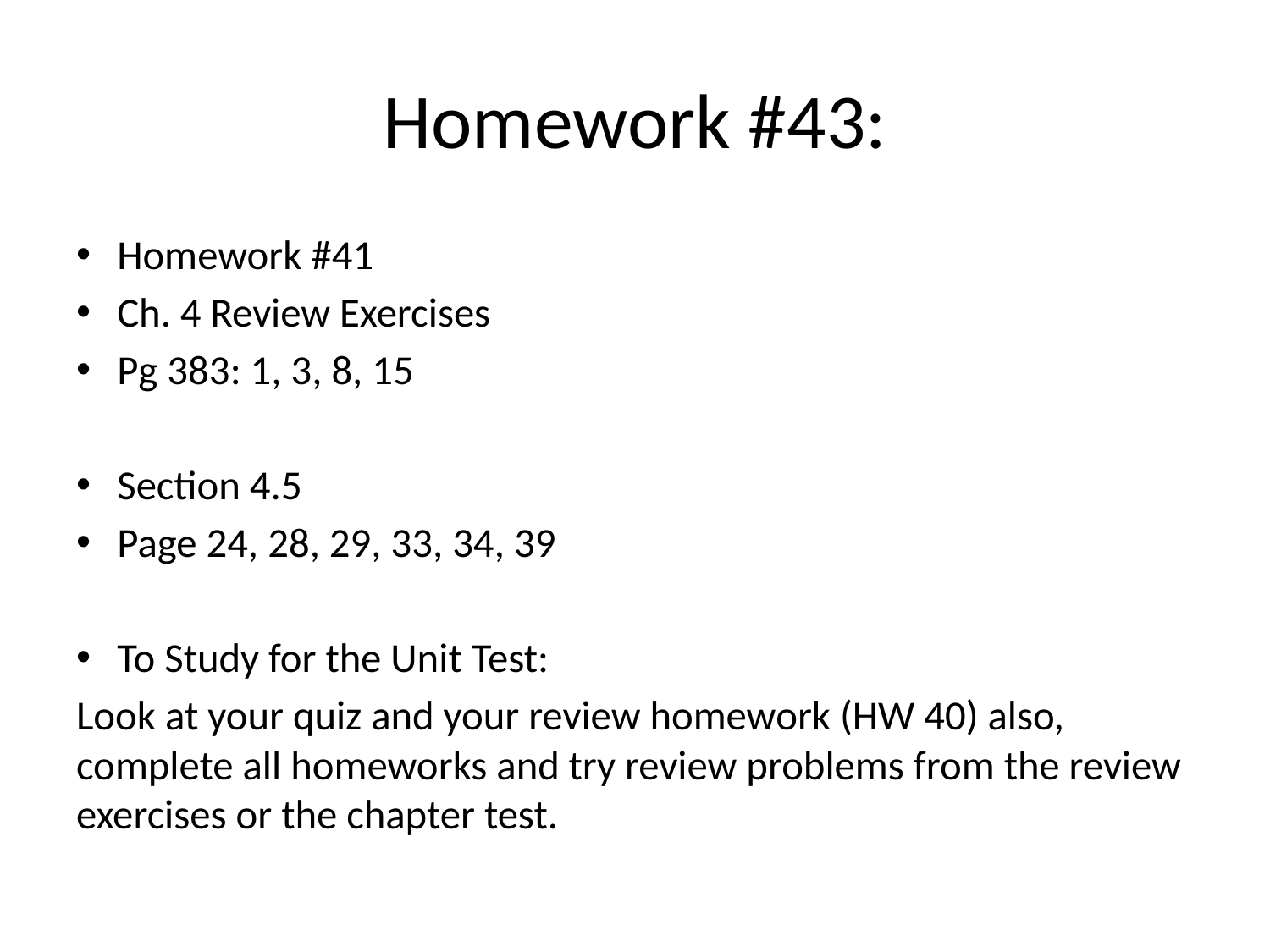

# Homework #43:
Homework #41
Ch. 4 Review Exercises
Pg 383: 1, 3, 8, 15

Section 4.5
Page 24, 28, 29, 33, 34, 39

To Study for the Unit Test:
Look at your quiz and your review homework (HW 40) also, complete all homeworks and try review problems from the review exercises or the chapter test.